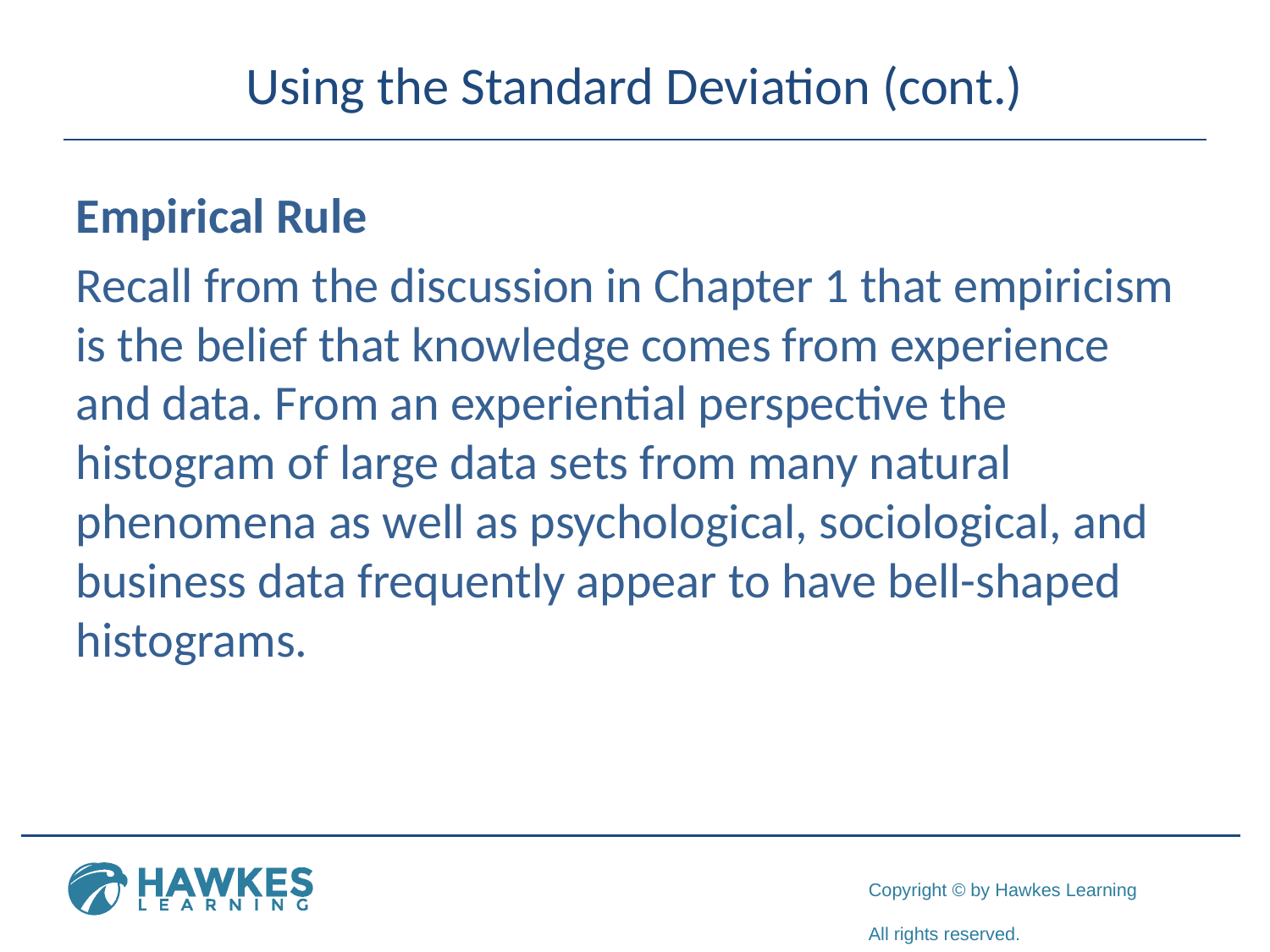

# Using the Standard Deviation (cont.)
Empirical Rule
Recall from the discussion in Chapter 1 that empiricism is the belief that knowledge comes from experience and data. From an experiential perspective the histogram of large data sets from many natural phenomena as well as psychological, sociological, and business data frequently appear to have bell-shaped histograms.